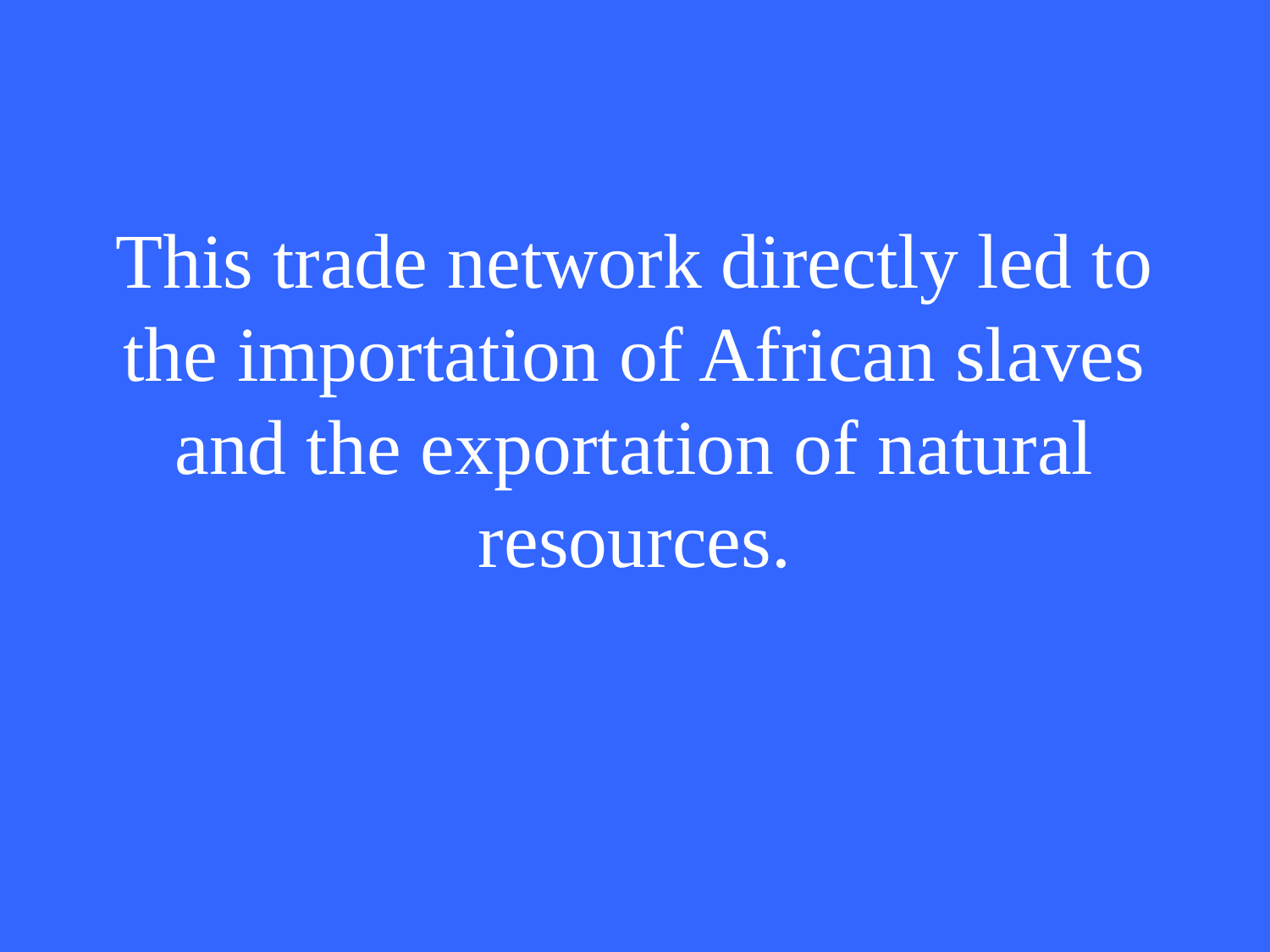

# This trade network directly led to the importation of African slaves and the exportation of natural resources.